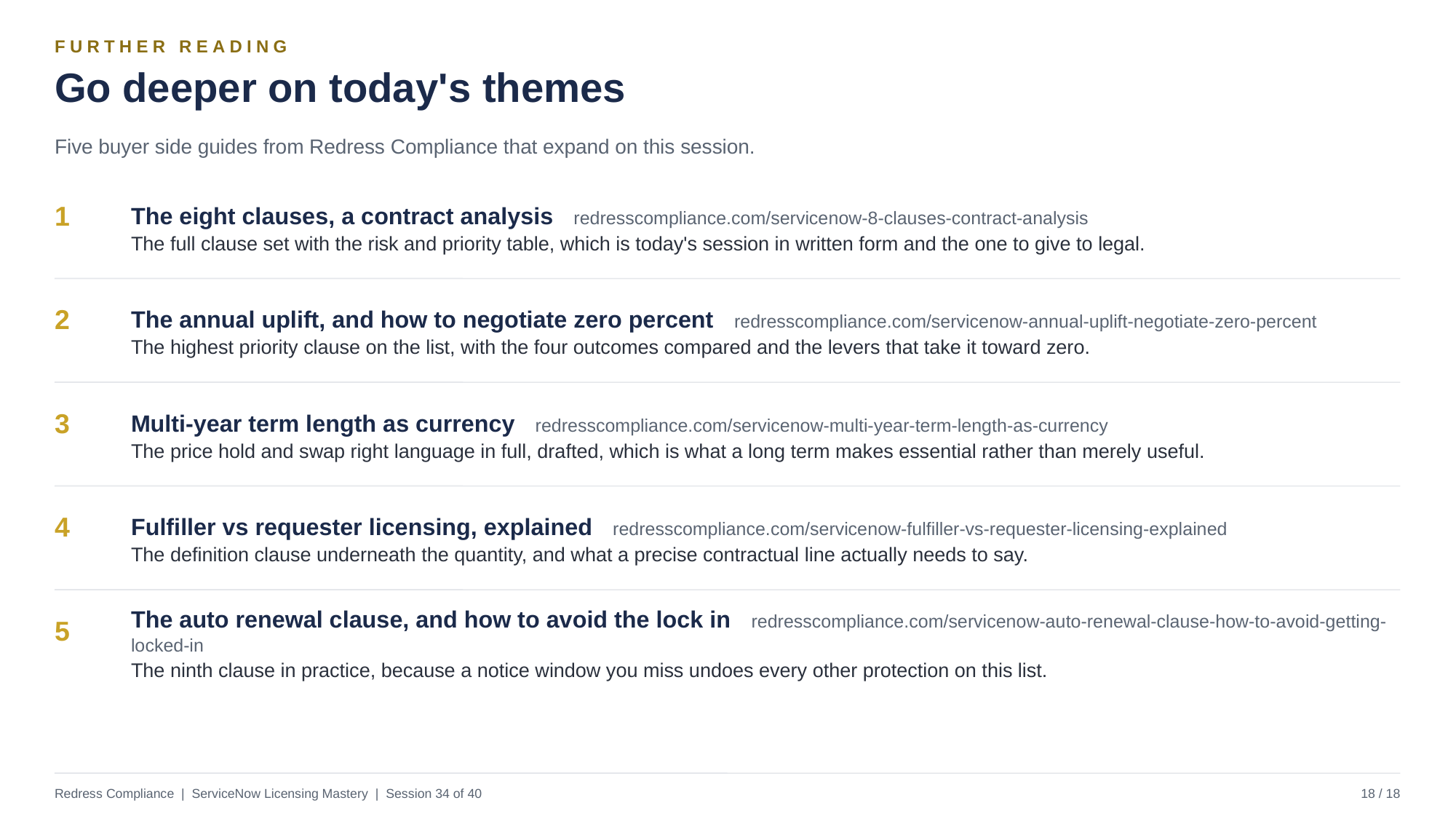

FURTHER READING
Go deeper on today's themes
Five buyer side guides from Redress Compliance that expand on this session.
The eight clauses, a contract analysis    redresscompliance.com/servicenow-8-clauses-contract-analysis
The full clause set with the risk and priority table, which is today's session in written form and the one to give to legal.
1

The annual uplift, and how to negotiate zero percent    redresscompliance.com/servicenow-annual-uplift-negotiate-zero-percent
The highest priority clause on the list, with the four outcomes compared and the levers that take it toward zero.
2

Multi-year term length as currency    redresscompliance.com/servicenow-multi-year-term-length-as-currency
The price hold and swap right language in full, drafted, which is what a long term makes essential rather than merely useful.
3

Fulfiller vs requester licensing, explained    redresscompliance.com/servicenow-fulfiller-vs-requester-licensing-explained
The definition clause underneath the quantity, and what a precise contractual line actually needs to say.
4

The auto renewal clause, and how to avoid the lock in    redresscompliance.com/servicenow-auto-renewal-clause-how-to-avoid-getting-locked-in
The ninth clause in practice, because a notice window you miss undoes every other protection on this list.
5

Redress Compliance  |  ServiceNow Licensing Mastery  |  Session 34 of 40
18 / 18